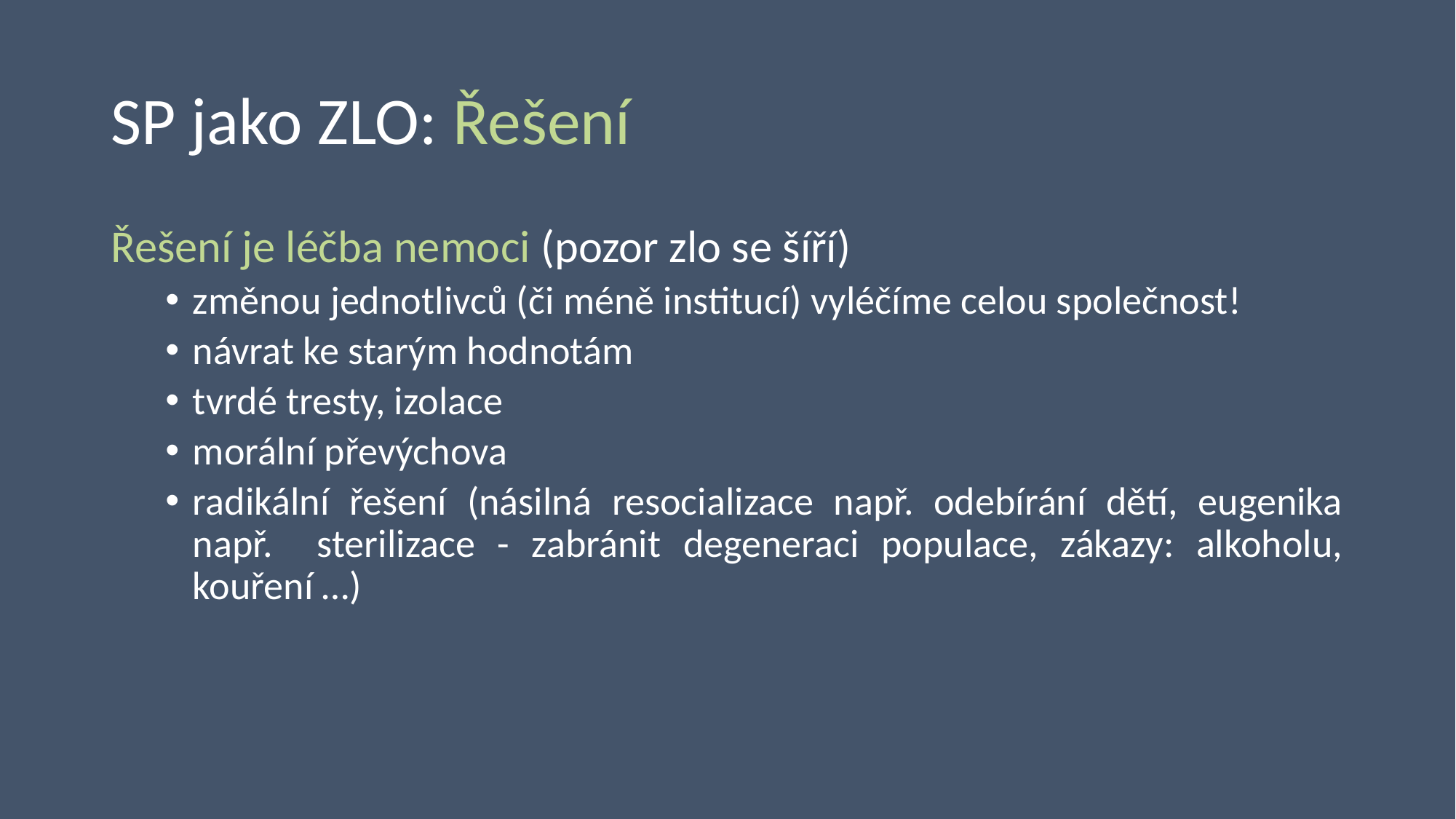

# SP jako ZLO: Řešení
Řešení je léčba nemoci (pozor zlo se šíří)
změnou jednotlivců (či méně institucí) vyléčíme celou společnost!
návrat ke starým hodnotám
tvrdé tresty, izolace
morální převýchova
radikální řešení (násilná resocializace např. odebírání dětí, eugenika např.  sterilizace - zabránit degeneraci populace, zákazy: alkoholu, kouření …)